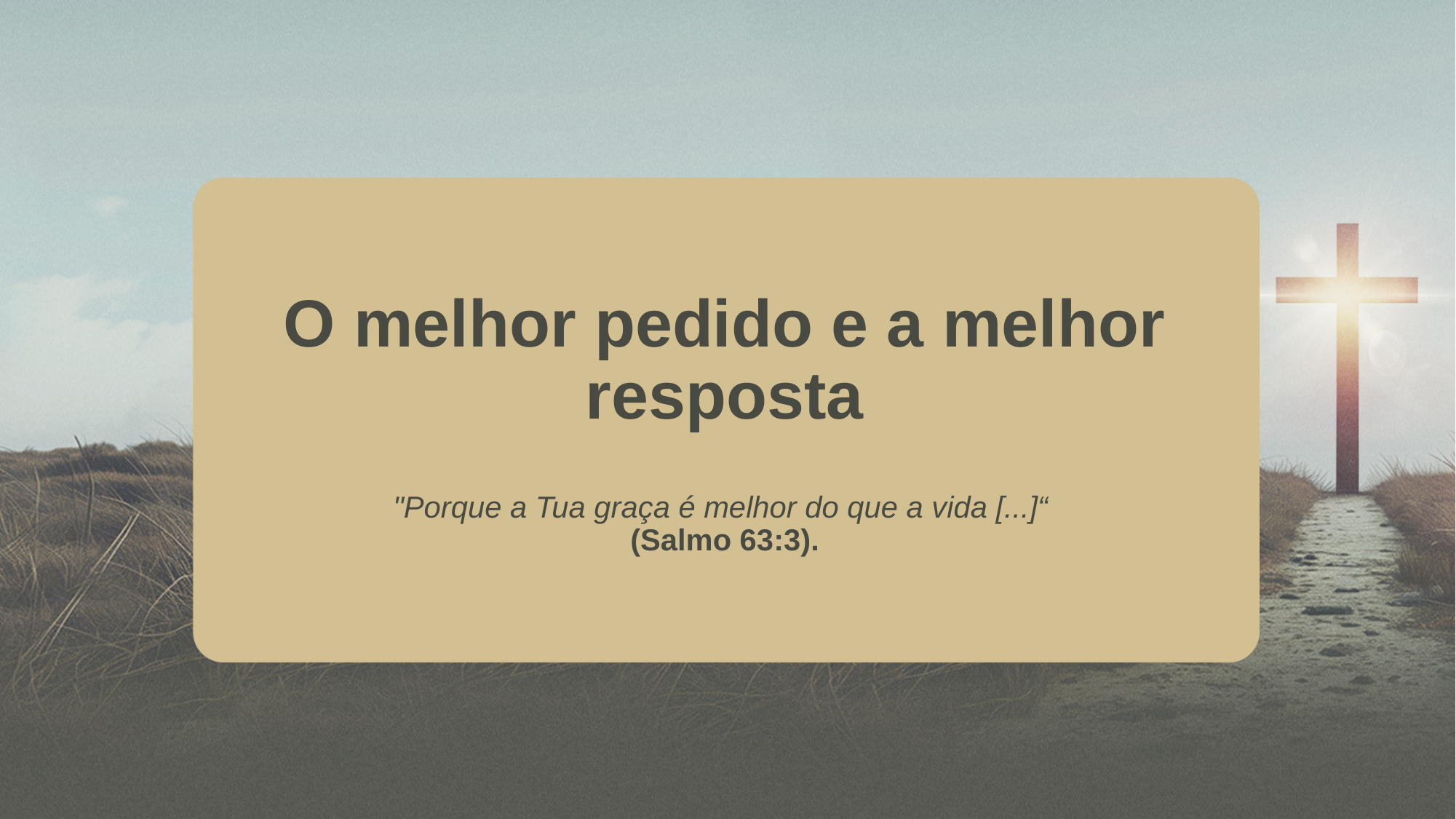

O melhor pedido e a melhor resposta
"Porque a Tua graça é melhor do que a vida [...]“
(Salmo 63:3).